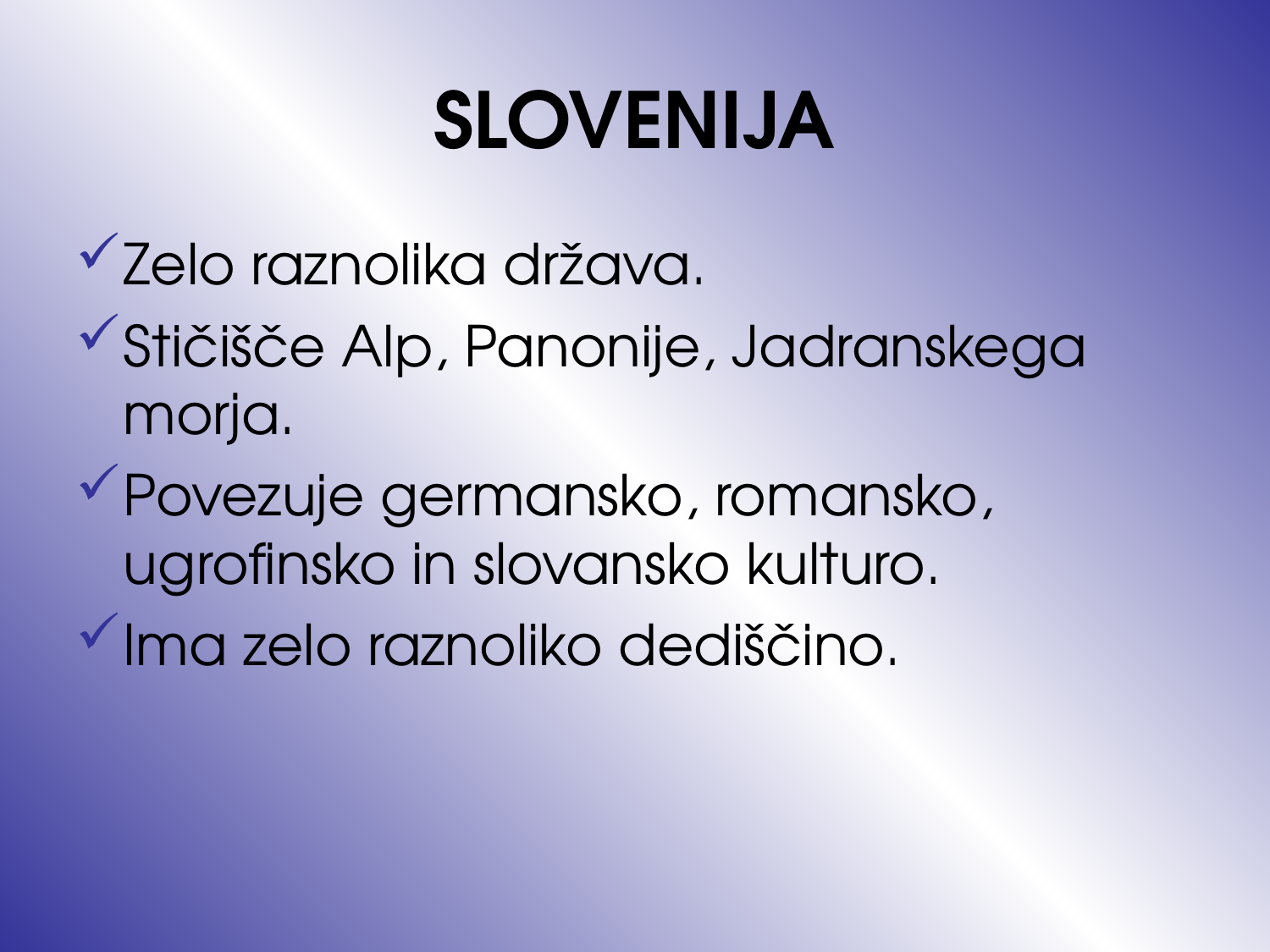

# SLOVENIJA
Zelo raznolika država.
Stičišče Alp, Panonije, Jadranskega morja.
Povezuje germansko, romansko, ugrofinsko in slovansko kulturo.
Ima zelo raznoliko dediščino.